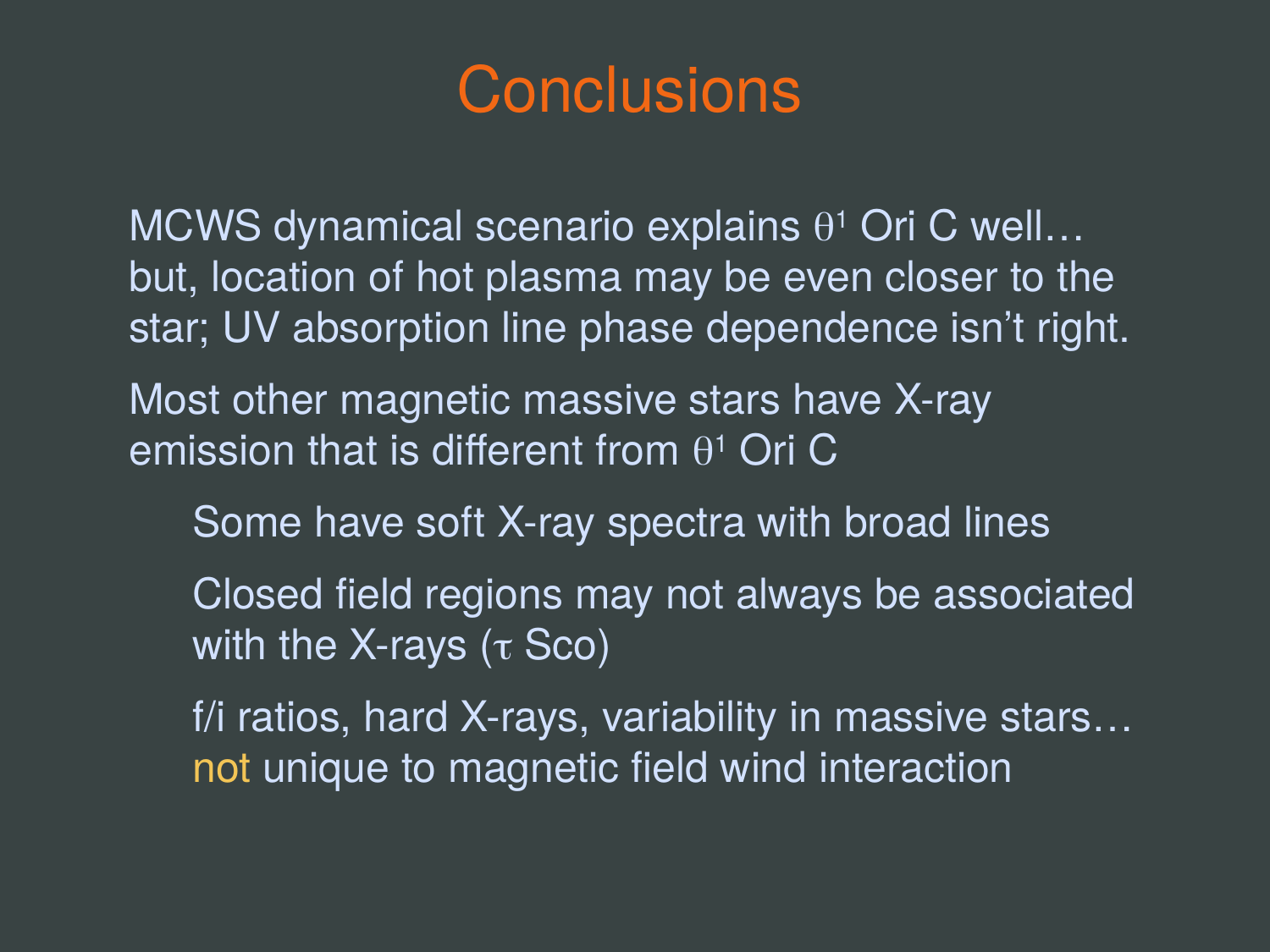

Conclusions
MCWS dynamical scenario explains θ1 Ori C well…but, location of hot plasma may be even closer to the star; UV absorption line phase dependence isn’t right.
Most other magnetic massive stars have X-ray emission that is different from θ1 Ori C
Some have soft X-ray spectra with broad lines
Closed field regions may not always be associated with the X-rays (τ Sco)
f/i ratios, hard X-rays, variability in massive stars…not unique to magnetic field wind interaction